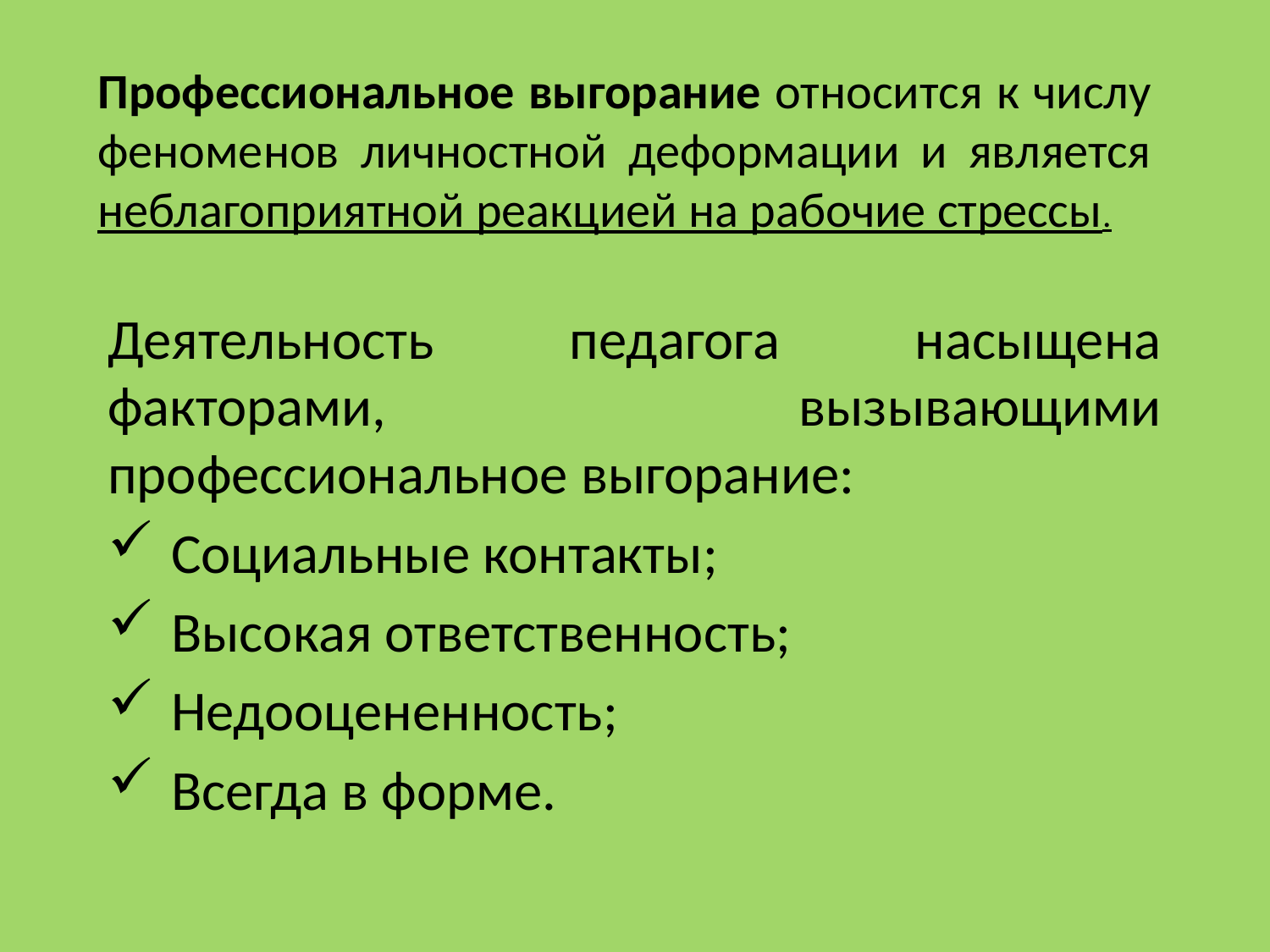

# Профессиональное выгорание относится к числу феноменов личностной деформации и является неблагоприятной реакцией на рабочие стрессы.
Деятельность педагога насыщена факторами, вызывающими профессиональное выгорание:
Социальные контакты;
Высокая ответственность;
Недооцененность;
Всегда в форме.